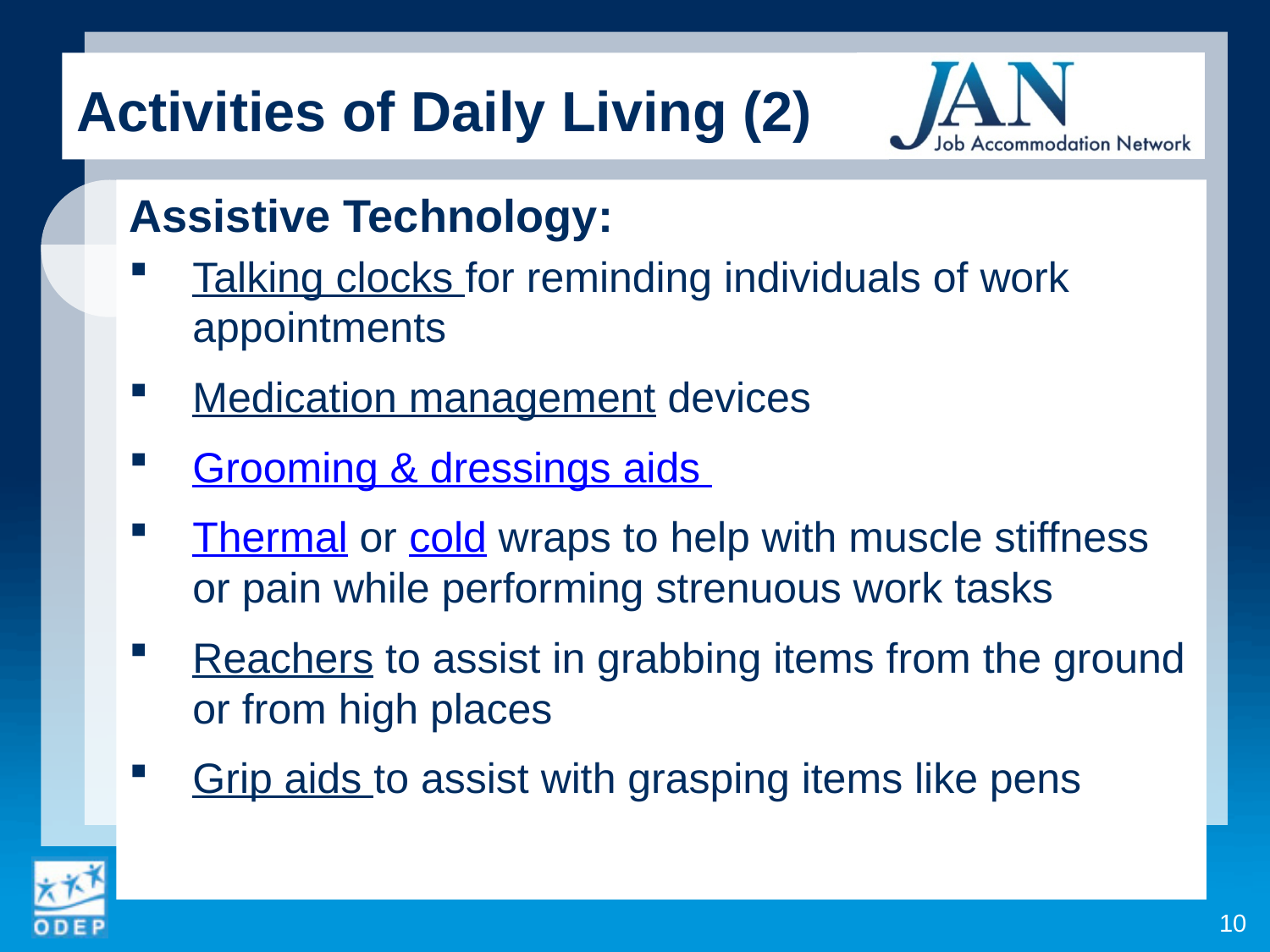

Activities of Daily Living (2)
Assistive Technology:
Talking clocks for reminding individuals of work appointments
Medication management devices
Grooming & dressings aids
Thermal or cold wraps to help with muscle stiffness or pain while performing strenuous work tasks
Reachers to assist in grabbing items from the ground or from high places
Grip aids to assist with grasping items like pens

10